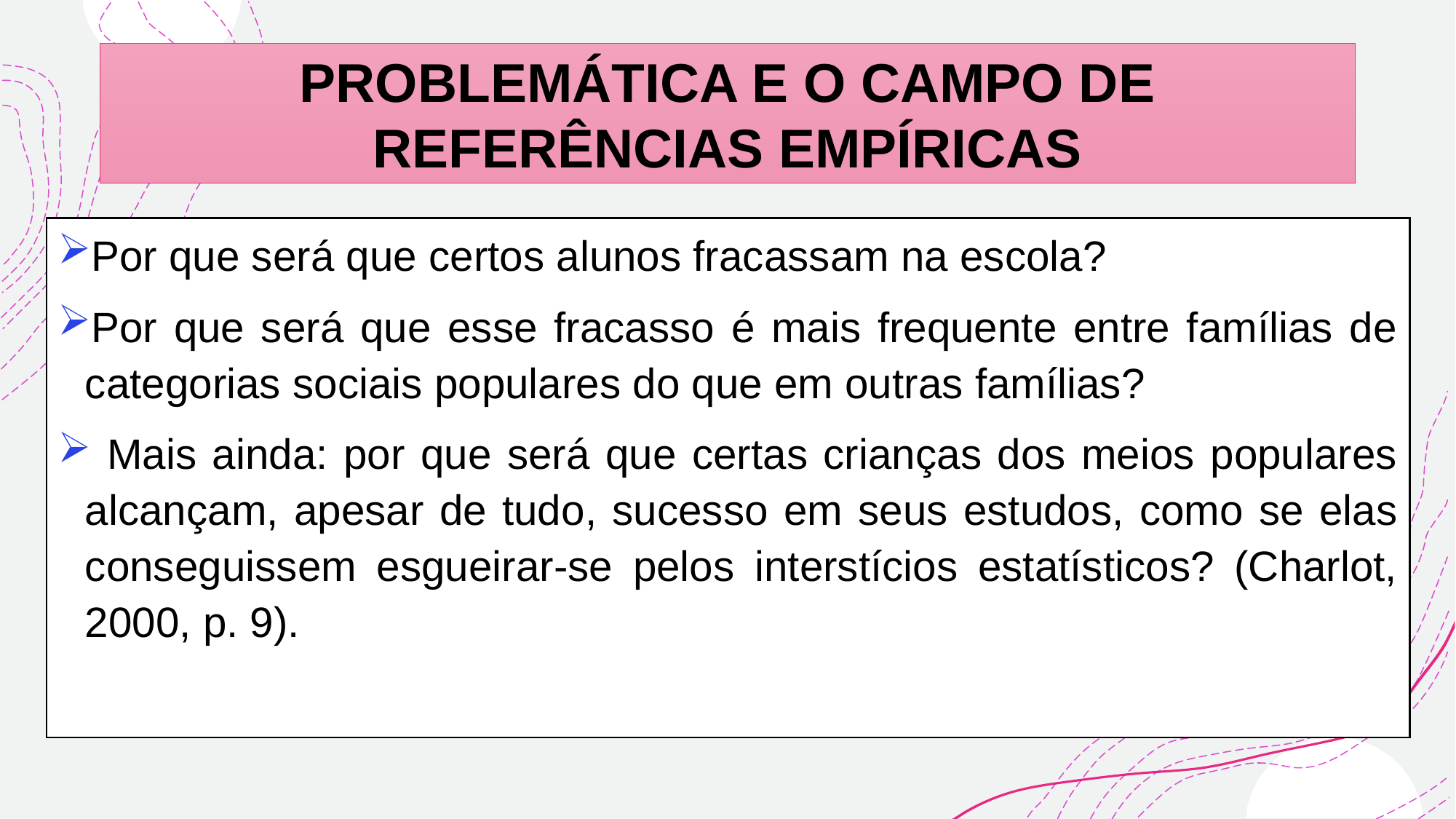

# PROBLEMÁTICA E O CAMPO DE REFERÊNCIAS EMPÍRICAS
Por que será que certos alunos fracassam na escola?
Por que será que esse fracasso é mais frequente entre famílias de categorias sociais populares do que em outras famílias?
 Mais ainda: por que será que certas crianças dos meios populares alcançam, apesar de tudo, sucesso em seus estudos, como se elas conseguissem esgueirar-se pelos interstícios estatísticos? (Charlot, 2000, p. 9).